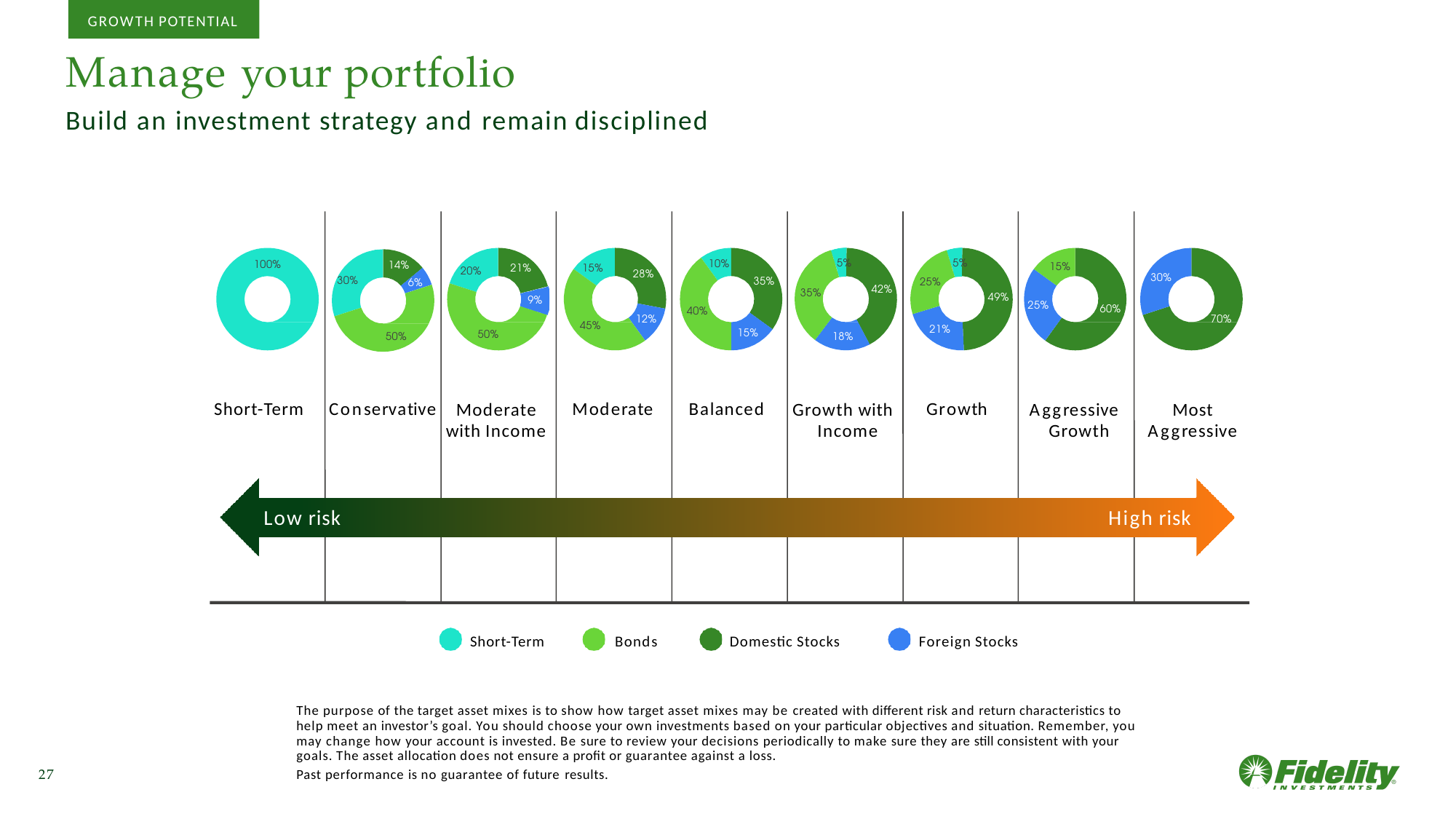

GROWTH POTENTIAL
# Manage your portfolio
Build an investment strategy and remain disciplined

14%
6%
5%
5%
10%
100%

15%
21%
15%
20%
28%

30%
30%
35%
25%
42%

35%

49%
9%
25%
60%
40%

12%
70%

45%

21%
15%
50%
50%
18%
Short-Term
Conservative
Moderate  with Income
Moderate
Balanced
Growth with  Income
Growth
Aggressive  Growth
Most  Aggressive

Low risk
High risk

Short-Term
Bonds
Domestic Stocks
Foreign Stocks
The purpose of the target asset mixes is to show how target asset mixes may be created with different risk and return characteristics to  help meet an investor’s goal. You should choose your own investments based on your particular objectives and situation. Remember, you  may change how your account is invested. Be sure to review your decisions periodically to make sure they are still consistent with your  goals. The asset allocation does not ensure a profit or guarantee against a loss.
Past performance is no guarantee of future results.
27